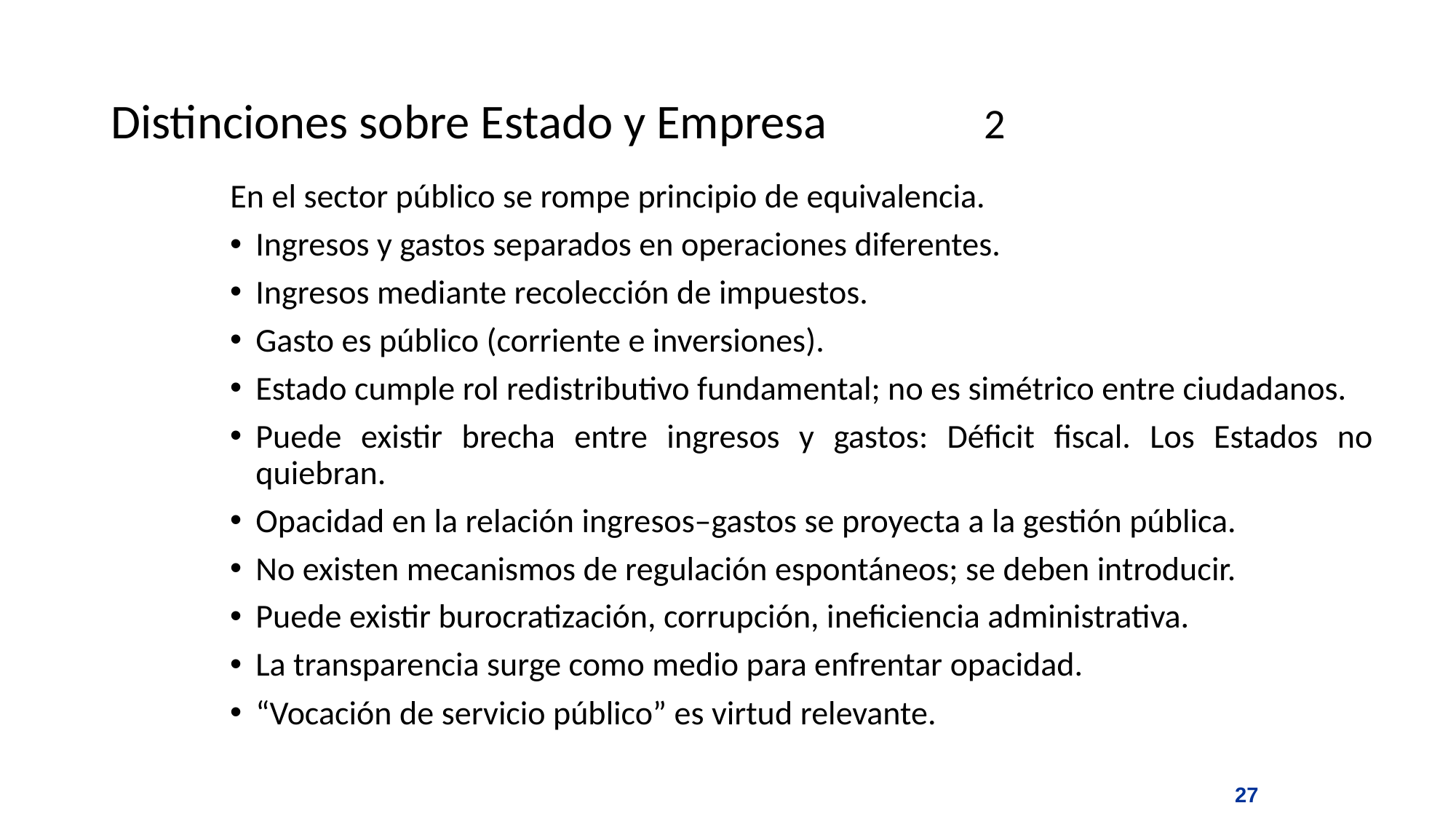

# Distinciones sobre Estado y Empresa		2
En el sector público se rompe principio de equivalencia.
Ingresos y gastos separados en operaciones diferentes.
Ingresos mediante recolección de impuestos.
Gasto es público (corriente e inversiones).
Estado cumple rol redistributivo fundamental; no es simétrico entre ciudadanos.
Puede existir brecha entre ingresos y gastos: Déficit fiscal. Los Estados no quiebran.
Opacidad en la relación ingresos–gastos se proyecta a la gestión pública.
No existen mecanismos de regulación espontáneos; se deben introducir.
Puede existir burocratización, corrupción, ineficiencia administrativa.
La transparencia surge como medio para enfrentar opacidad.
“Vocación de servicio público” es virtud relevante.

27